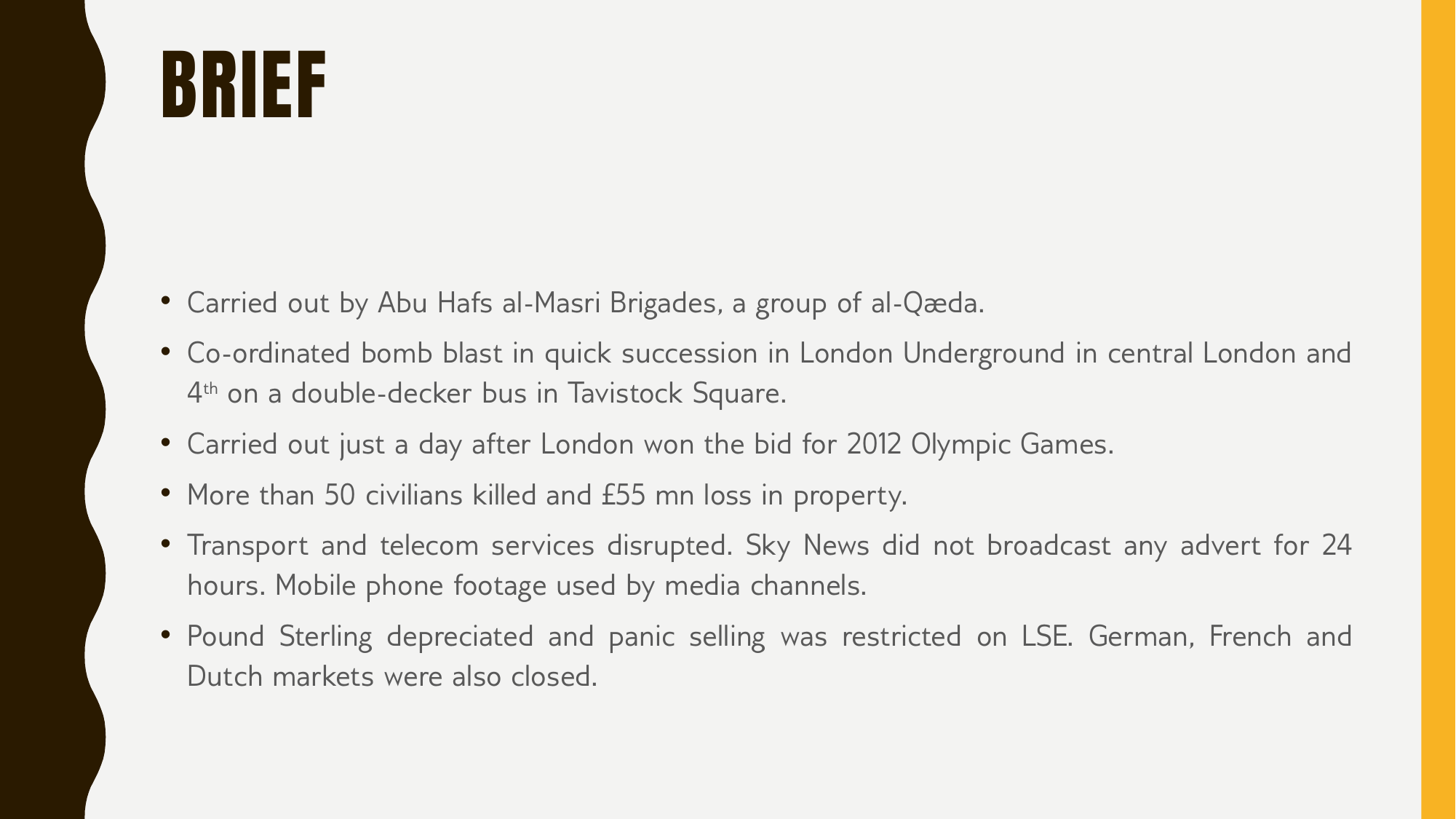

# Brief
Carried out by Abu Hafs al-Masri Brigades, a group of al-Qaeda.
Co-ordinated bomb blast in quick succession in London Underground in central London and 4th on a double-decker bus in Tavistock Square.
Carried out just a day after London won the bid for 2012 Olympic Games.
More than 50 civilians killed and £55 mn loss in property.
Transport and telecom services disrupted. Sky News did not broadcast any advert for 24 hours. Mobile phone footage used by media channels.
Pound Sterling depreciated and panic selling was restricted on LSE. German, French and Dutch markets were also closed.